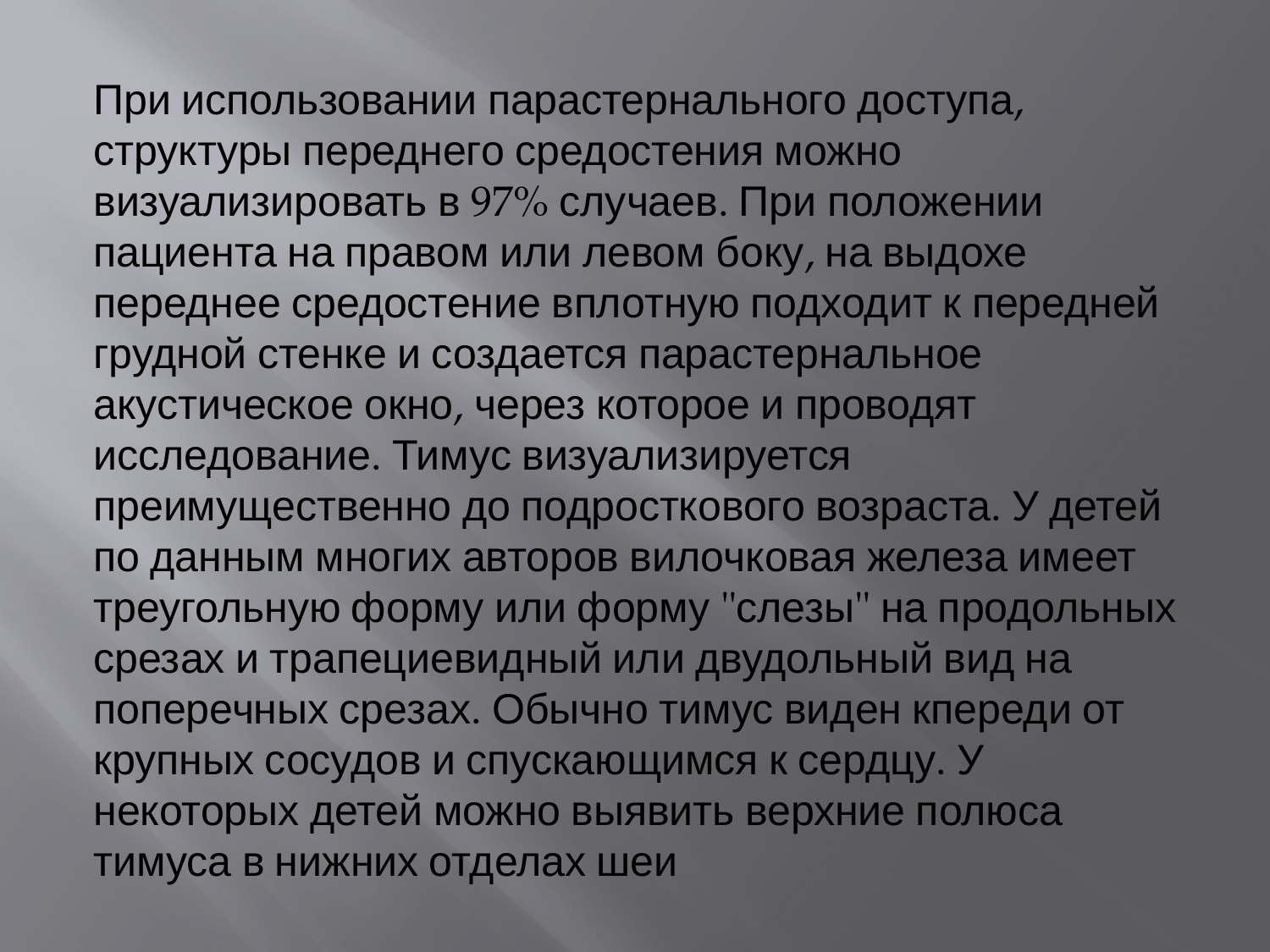

При использовании парастернального доступа, структуры переднего средостения можно визуализировать в 97% случаев. При положении пациента на правом или левом боку, на выдохе переднее средостение вплотную подходит к передней грудной стенке и создается парастернальное акустическое окно, через которое и проводят исследование. Тимус визуализируется преимущественно до подросткового возраста. У детей по данным многих авторов вилочковая железа имеет треугольную форму или форму "слезы" на продольных срезах и трапециевидный или двудольный вид на поперечных срезах. Обычно тимус виден кпереди от крупных сосудов и спускающимся к сердцу. У некоторых детей можно выявить верхние полюса тимуса в нижних отделах шеи